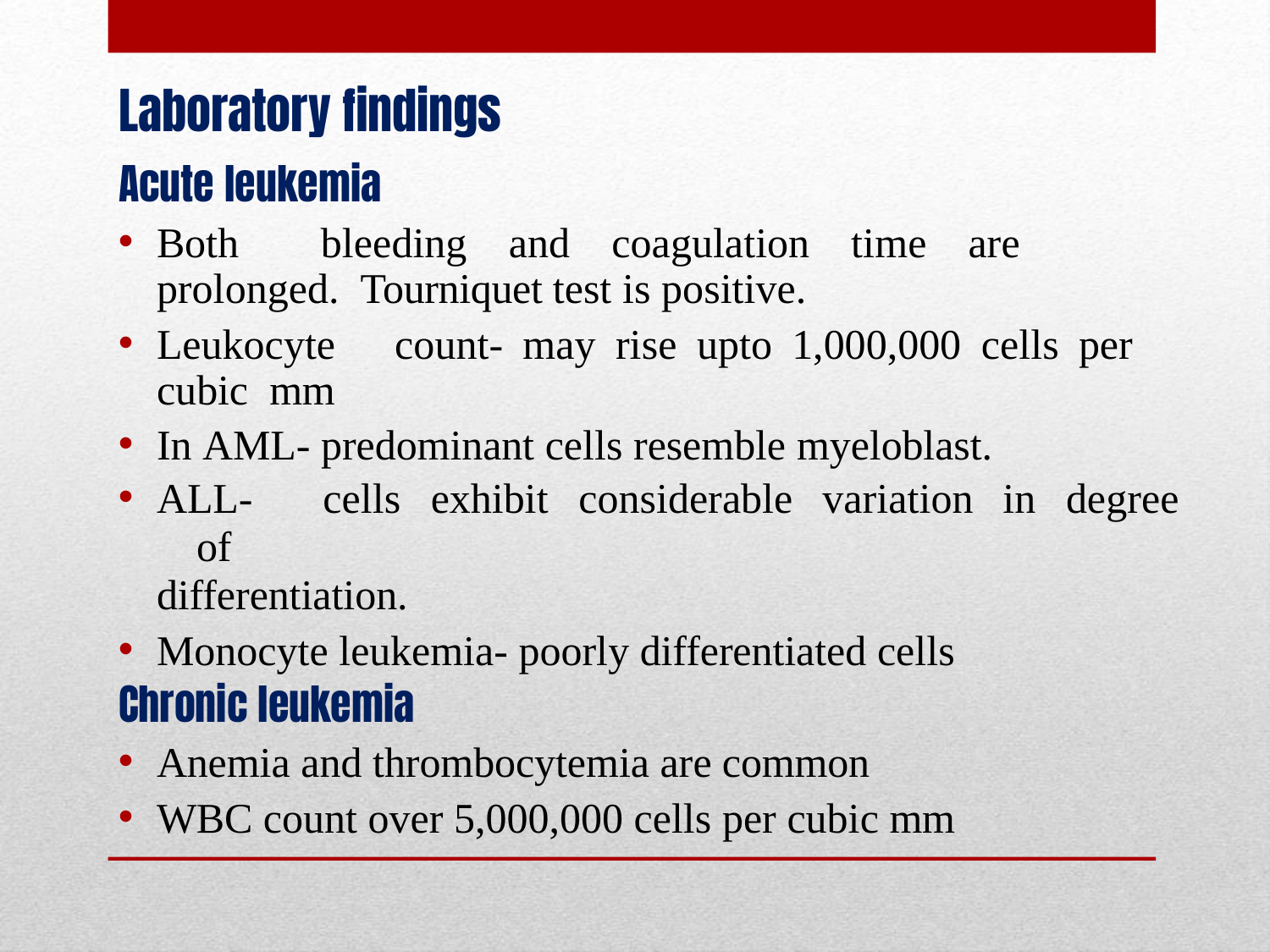

# Laboratory findings
Acute leukemia
Both	bleeding	and	coagulation	time	are	prolonged.  Tourniquet test is positive.
Leukocyte	count-	may	rise	upto	1,000,000	cells	per	cubic  mm
In AML- predominant cells resemble myeloblast.
ALL-	cells	exhibit	considerable	variation	in	degree	of
differentiation.
Monocyte leukemia- poorly differentiated cells
Chronic leukemia
Anemia and thrombocytemia are common
WBC count over 5,000,000 cells per cubic mm